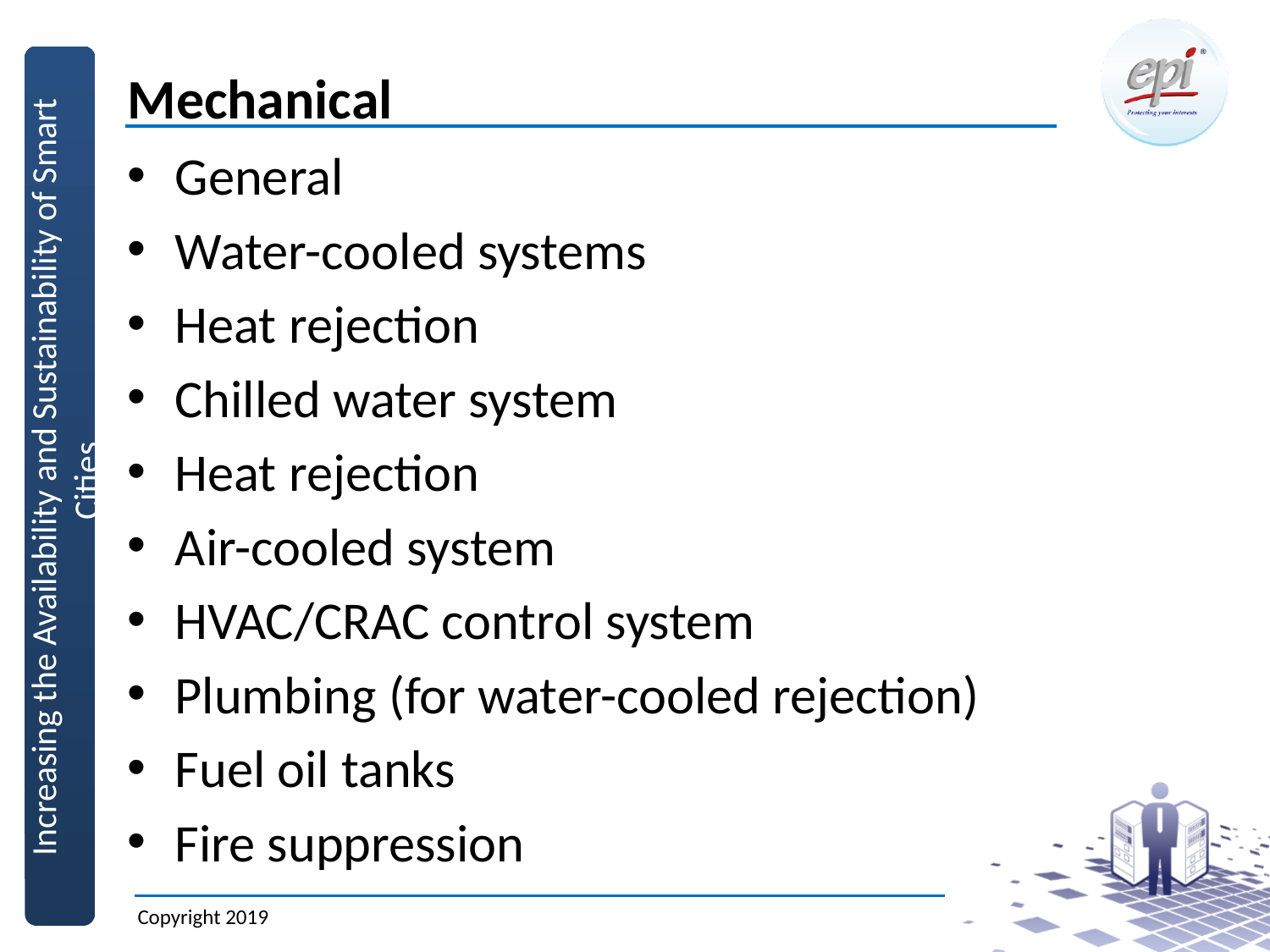

# Mechanical
General
Water-cooled systems
Heat rejection
Chilled water system
Heat rejection
Air-cooled system
HVAC/CRAC control system
Plumbing (for water-cooled rejection)
Fuel oil tanks
Fire suppression